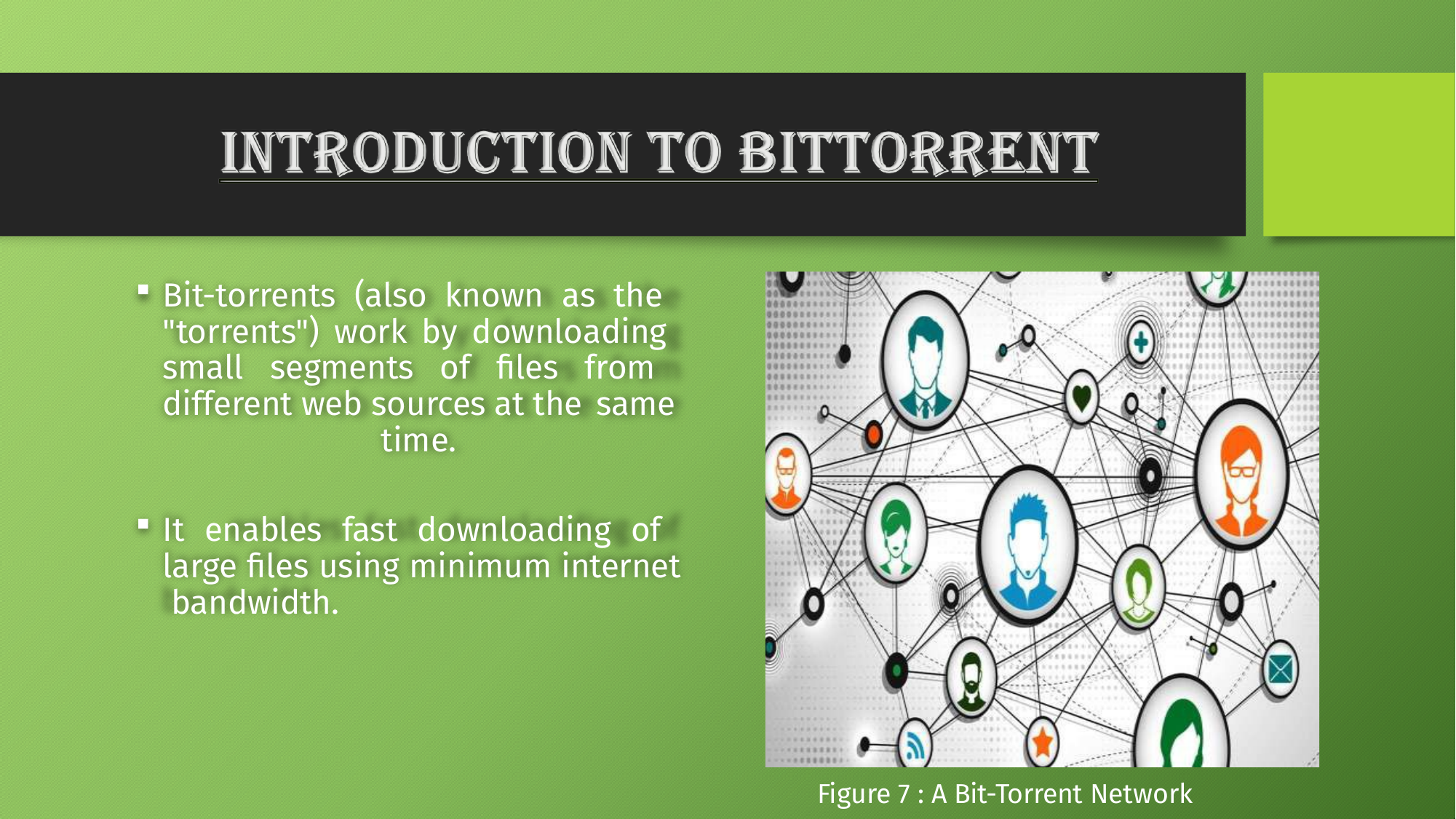

Bit-torrents (also known as the  "torrents") work by downloading  small segments of files from  different web sources at the same
time.

It enables fast downloading of  large files using minimum internet  bandwidth.

Figure 7 : A Bit-Torrent Network